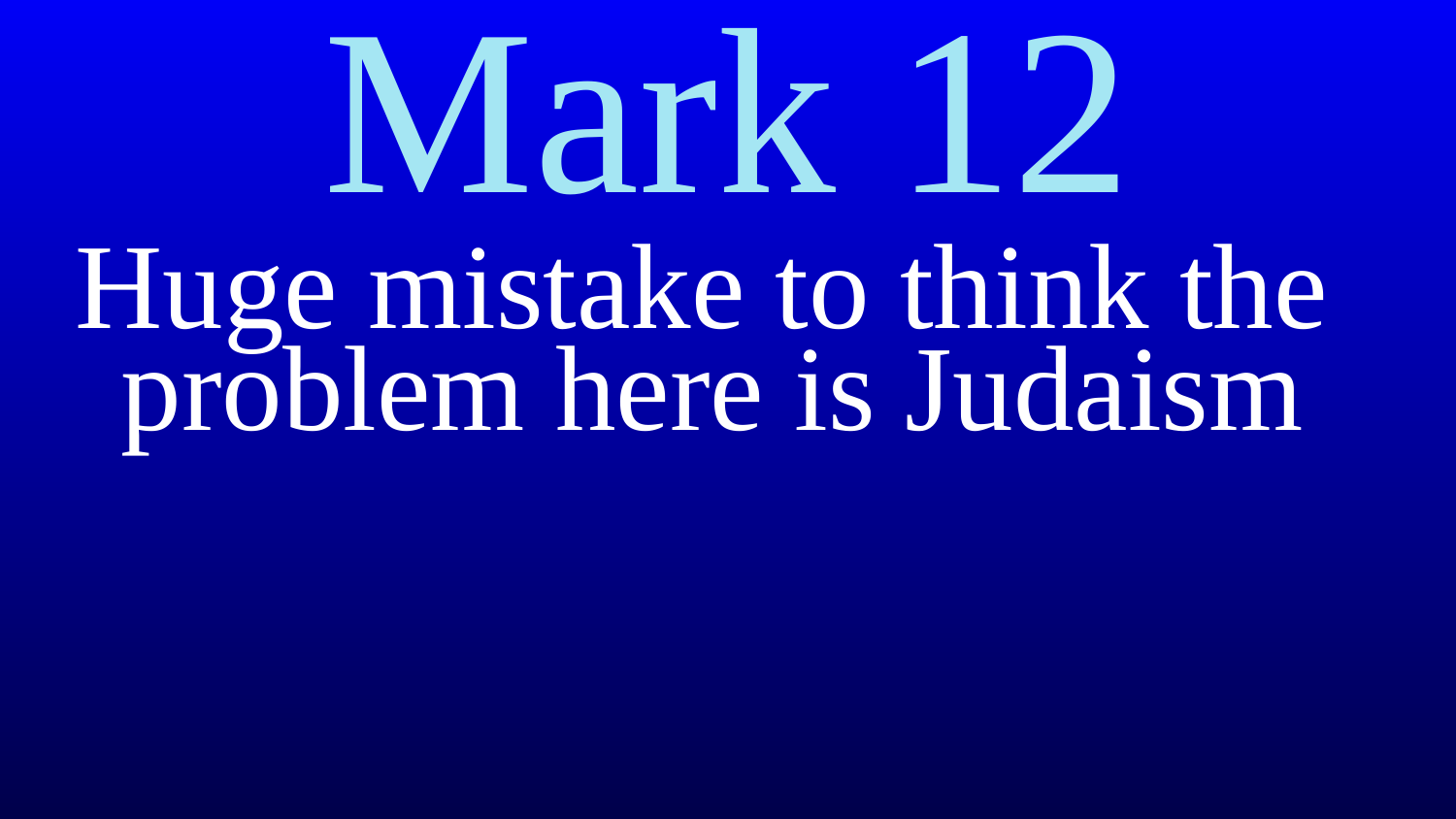

# Mark 12
Huge mistake to think the problem here is Judaism